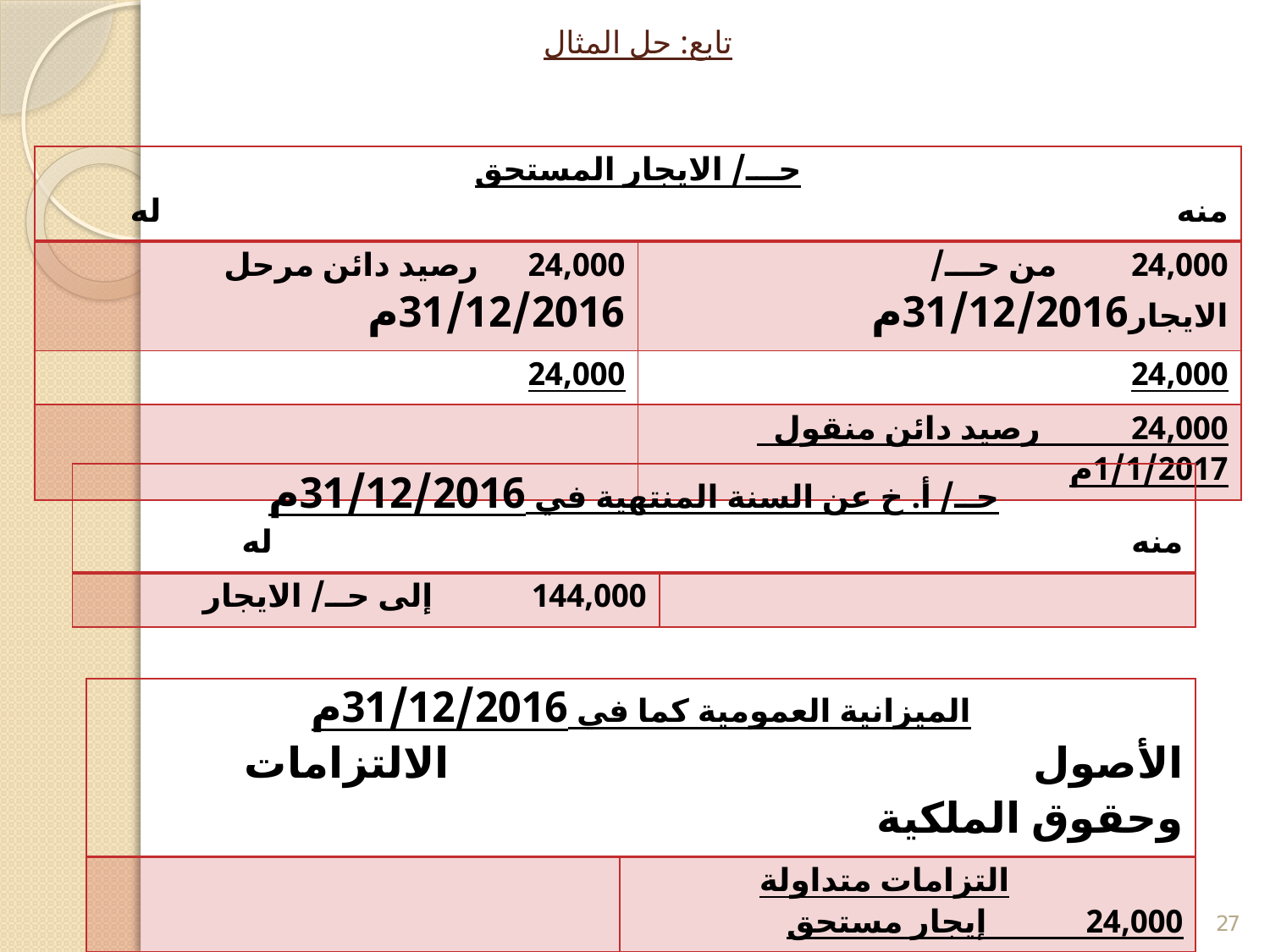

# تابع: حل المثال
| حـــ/ الايجار المستحق منه له |  |
| --- | --- |
| 24,000 رصيد دائن مرحل 31/12/2016م | 24,000 من حـــ/ الايجار31/12/2016م |
| 24,000 | 24,000 |
|  | 24,000 رصيد دائن منقول 1/1/2017م |
| حــ/ أ. خ عن السنة المنتهية في 31/12/2016م منه له |  |
| --- | --- |
| 144,000 إلى حــ/ الايجار |  |
| الميزانية العمومية كما في 31/12/2016م الأصول الالتزامات وحقوق الملكية |  |
| --- | --- |
|  | التزامات متداولة 24,000 إيجار مستحق |
27